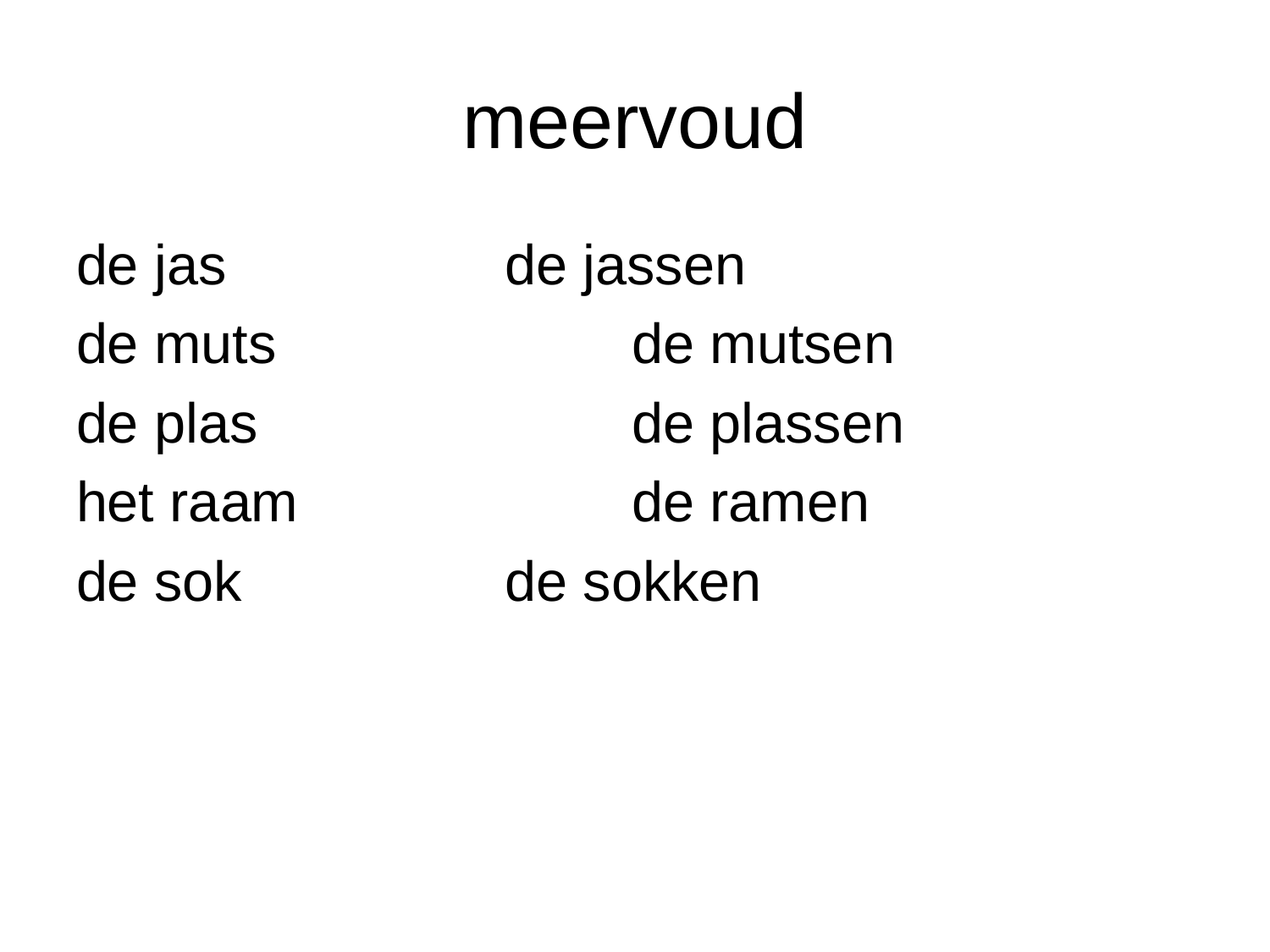

# meervoud
de jas			de jassen
de muts			de mutsen
de plas			de plassen
het raam			de ramen
de sok			de sokken